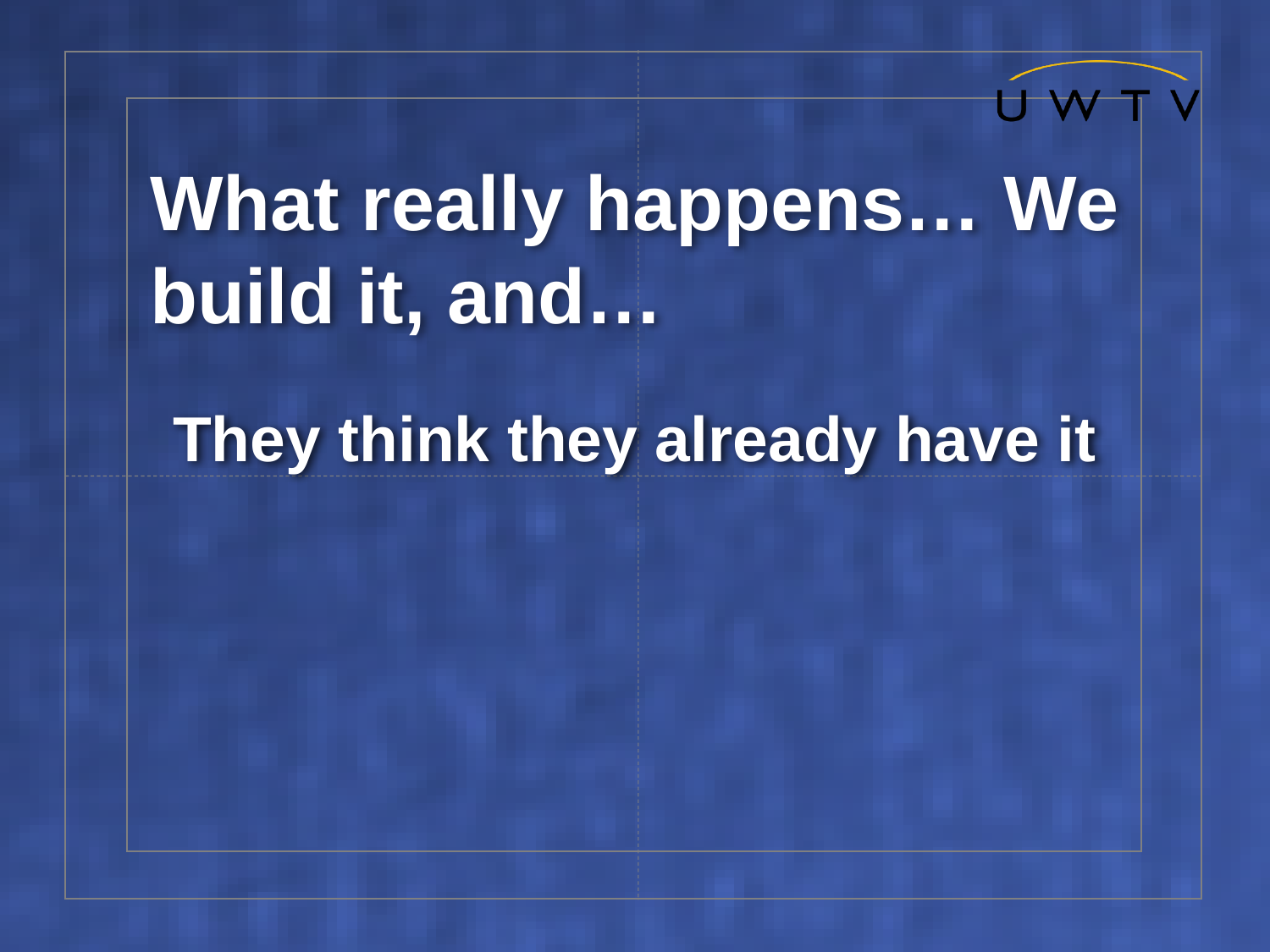

# What really happens… We build it, and…
They think they already have it